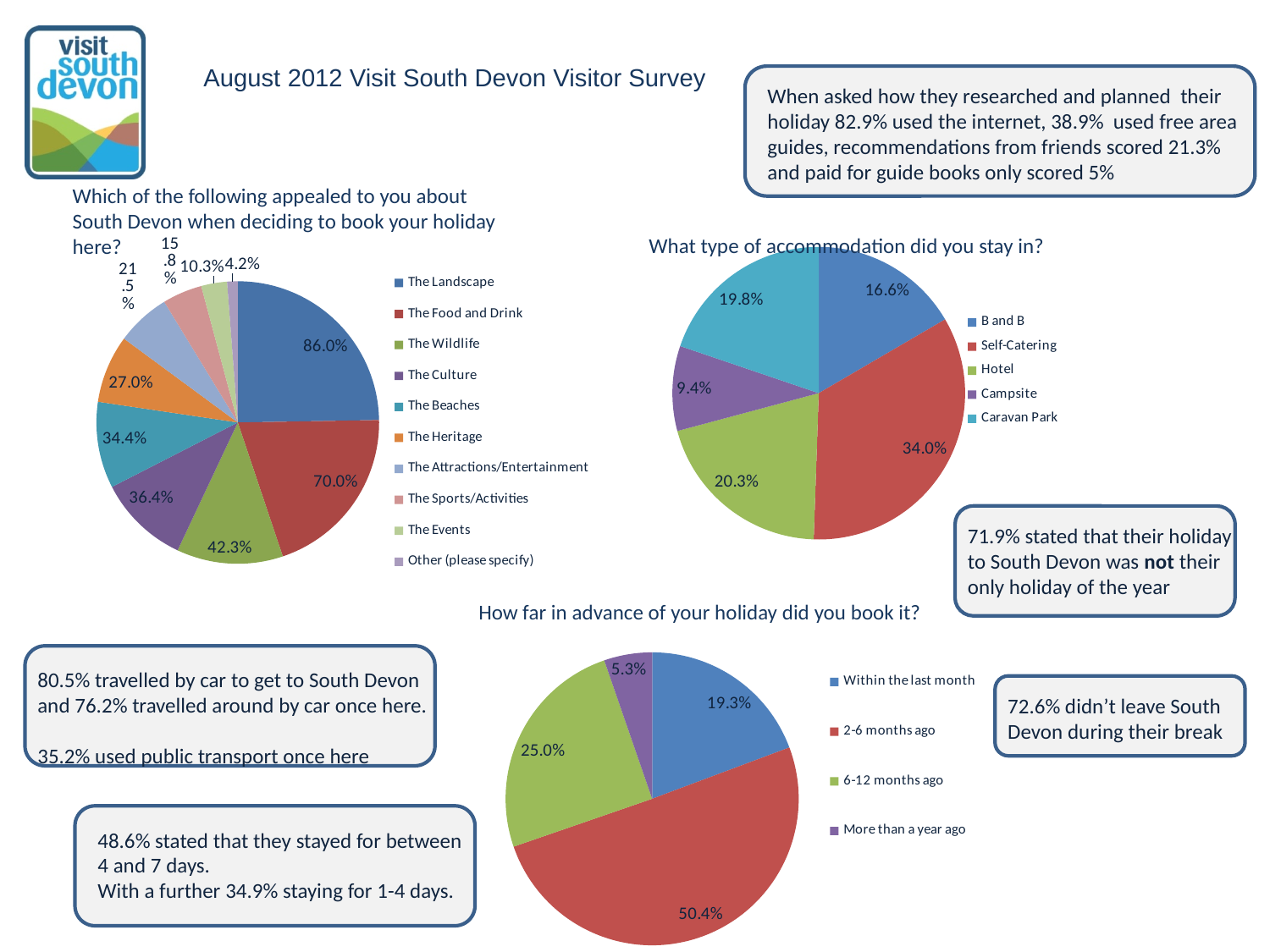

August 2012 Visit South Devon Visitor Survey

When asked how they researched and planned  their holiday 82.9% used the internet, 38.9%  used free area guides, recommendations from friends scored 21.3%
and paid for guide books only scored 5%
Which of the following appealed to you about South Devon when deciding to book your holiday here?

### Chart

| Category |  |
|---|---|
| B and B | 0.166 |
| Self-Catering | 0.34 |
| Hotel | 0.203 |
| Campsite | 0.09400000000000003 |
| Caravan Park | 0.198 |
What type of accommodation did you stay in?

### Chart

| Category |  |
|---|---|
| The Landscape | 0.8600000000000007 |
| The Food and Drink | 0.7000000000000006 |
| The Wildlife | 0.4230000000000003 |
| The Culture | 0.3640000000000003 |
| The Beaches | 0.3440000000000004 |
| The Heritage | 0.27 |
| The Attractions/Entertainment | 0.2150000000000002 |
| The Sports/Activities | 0.15800000000000022 |
| The Events | 0.10300000000000002 |
| Other (please specify) | 0.042000000000000065 |
71.9% stated that their holiday to South Devon was not their only holiday of the year

How far in advance of your holiday did you book it?

### Chart

| Category |  |
|---|---|
| Within the last month | 0.193 |
| 2-6 months ago | 0.504 |
| 6-12 months ago | 0.25 |
| More than a year ago | 0.05300000000000001 |
80.5% travelled by car to get to South Devon and 76.2% travelled around by car once here.
35.2% used public transport once here

72.6% didn’t leave South Devon during their break

48.6% stated that they stayed for between 4 and 7 days.
With a further 34.9% staying for 1-4 days.